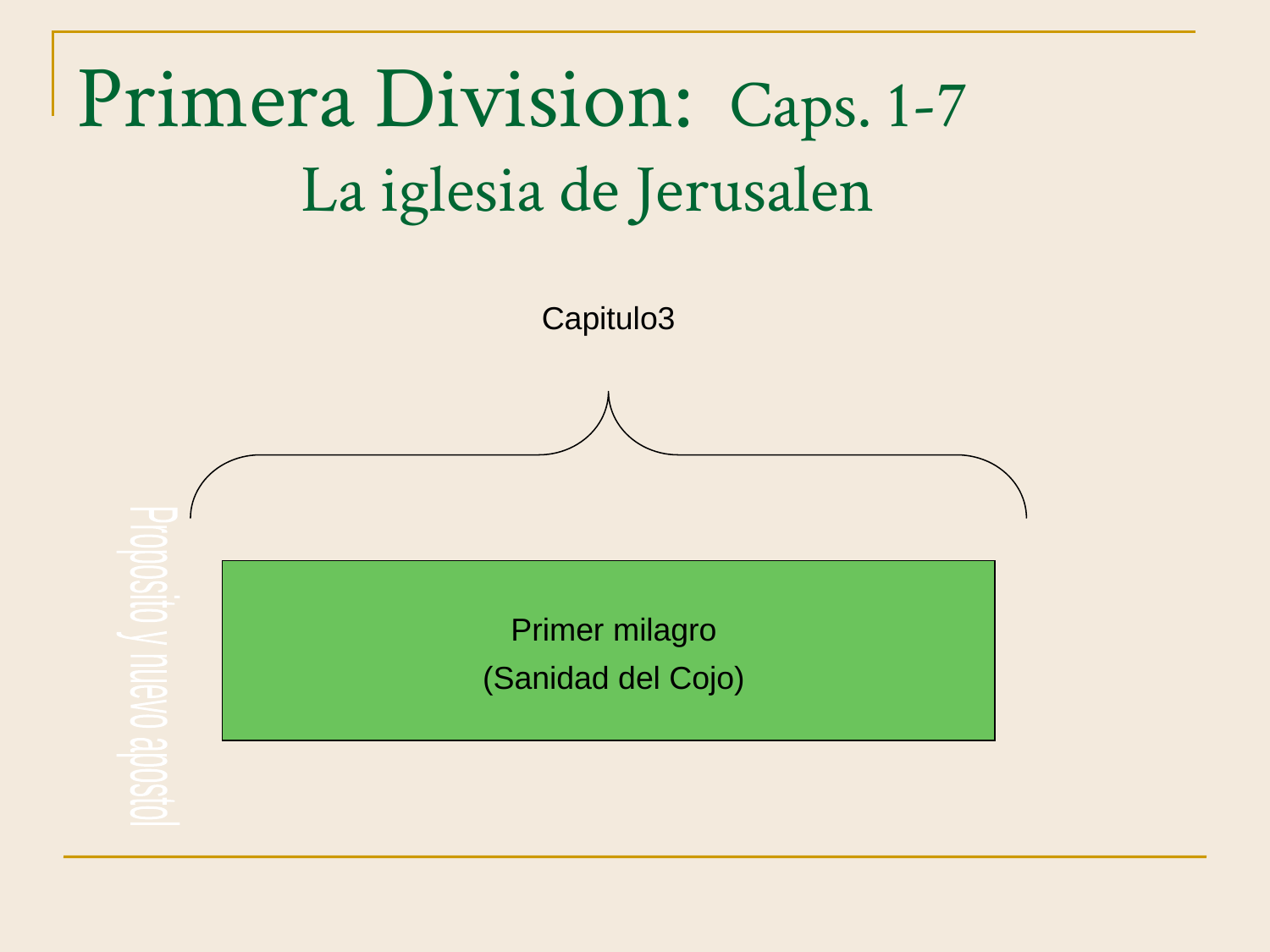

# Primera Division:  Caps. 1-7 La iglesia de Jerusalen

Capitulo3
Primer milagro
(Sanidad del Cojo)
Proposito y nuevo apostol